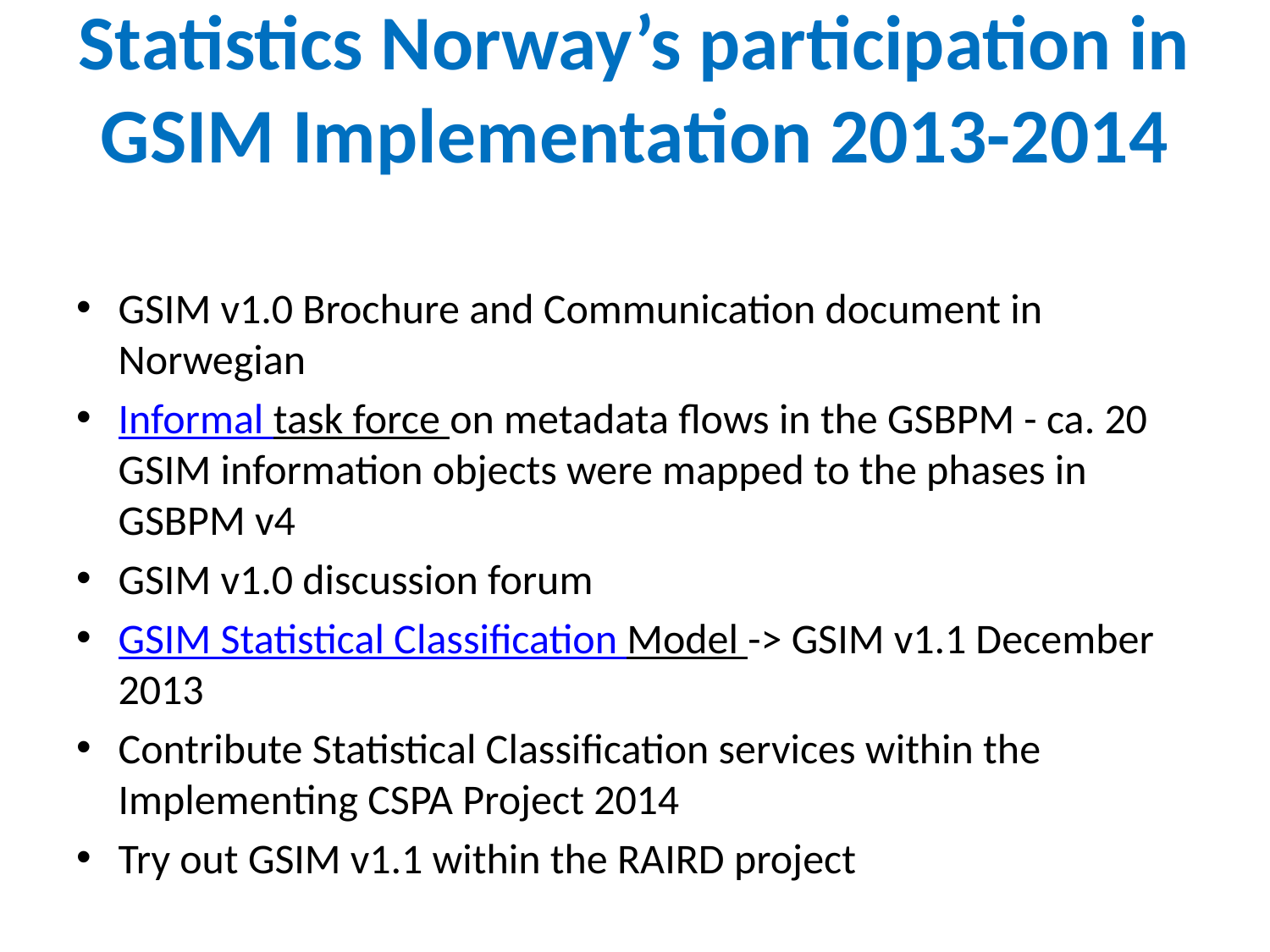

# Statistics Norway’s participation in GSIM Implementation 2013-2014

GSIM v1.0 Brochure and Communication document in Norwegian
Informal task force on metadata flows in the GSBPM - ca. 20 GSIM information objects were mapped to the phases in GSBPM v4
GSIM v1.0 discussion forum
GSIM Statistical Classification Model -> GSIM v1.1 December 2013
Contribute Statistical Classification services within the Implementing CSPA Project 2014
Try out GSIM v1.1 within the RAIRD project